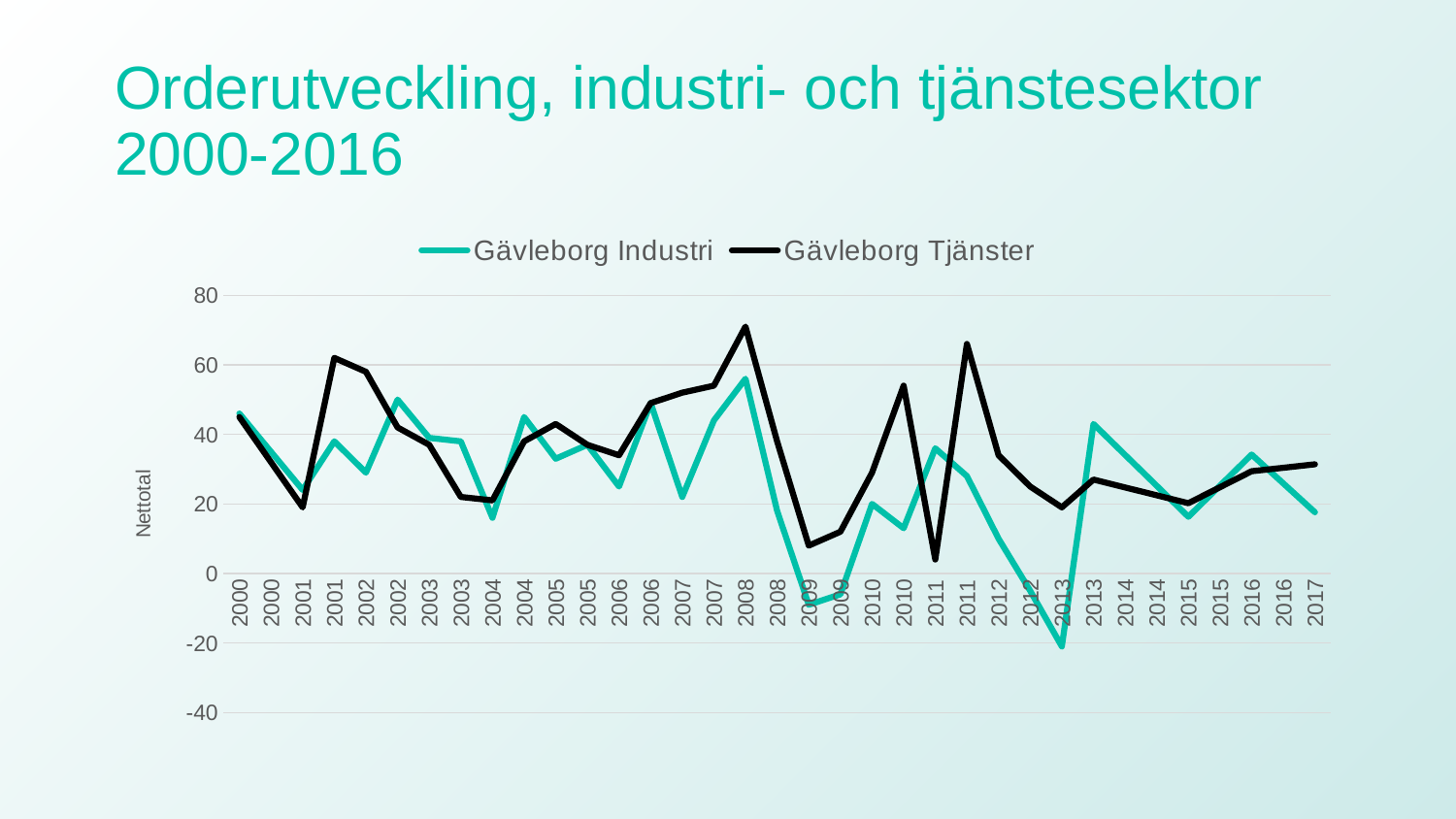

# Orderutveckling, industri- och tjänstesektor 2000-2016

### Chart

| Category | Gävleborg | Gävleborg |
|---|---|---|
| 2000 | 46.0 | 45.0 |
| 2000 | 35.0 | 32.0 |
| 2001 | 24.0 | 19.0 |
| 2001 | 38.0 | 62.0 |
| 2002 | 29.0 | 58.0 |
| 2002 | 50.0 | 42.0 |
| 2003 | 39.0 | 37.0 |
| 2003 | 38.0 | 22.0 |
| 2004 | 16.0 | 21.0 |
| 2004 | 45.0 | 38.0 |
| 2005 | 33.0 | 43.0 |
| 2005 | 37.0 | 37.0 |
| 2006 | 25.0 | 34.0 |
| 2006 | 49.0 | 49.0 |
| 2007 | 22.0 | 52.0 |
| 2007 | 44.0 | 54.0 |
| 2008 | 56.0 | 71.0 |
| 2008 | 18.0 | 38.0 |
| 2009 | -9.0 | 8.0 |
| 2009 | -6.0 | 12.0 |
| 2010 | 20.0 | 29.0 |
| 2010 | 13.0 | 54.0 |
| 2011 | 36.0 | 4.0 |
| 2011 | 28.0 | 66.0 |
| 2012 | 10.0 | 34.0 |
| 2012 | -5.0 | 25.0 |
| 2013 | -21.0 | 19.0 |
| 2013 | 43.0 | 27.0 |
| 2014 | 34.099999999999994 | 24.733333333333334 |
| 2014 | 25.199999999999996 | 22.466666666666665 |
| 2015 | 16.299999999999997 | 20.2 |
| 2015 | 25.25 | 24.799999999999997 |
| 2016 | 34.2 | 29.4 |
| 2016 | 25.9 | 30.4 |
| 2017 | 17.599999999999998 | 31.4 |